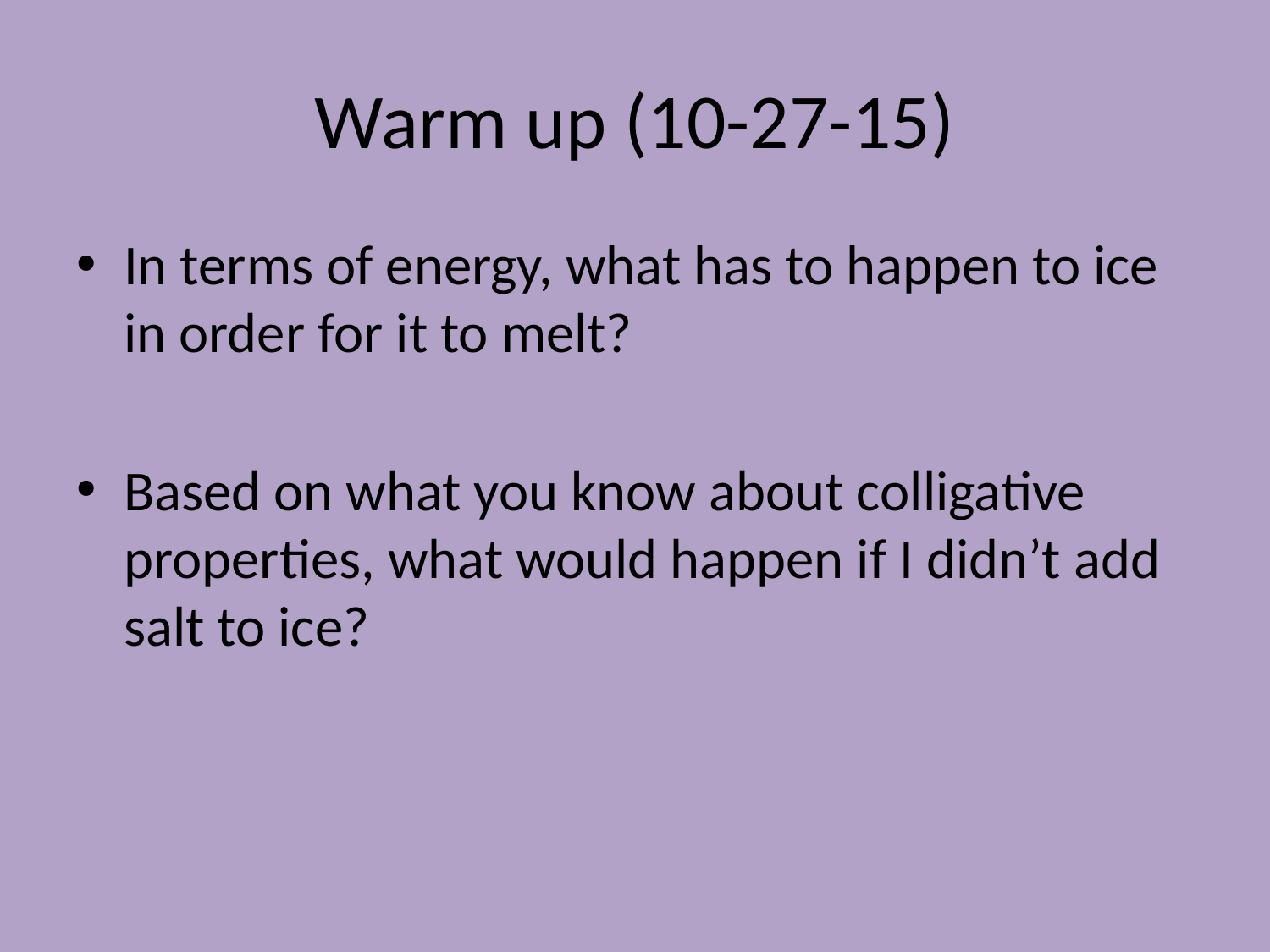

# Warm up (10-27-15)
In terms of energy, what has to happen to ice in order for it to melt?

Based on what you know about colligative properties, what would happen if I didn’t add salt to ice?